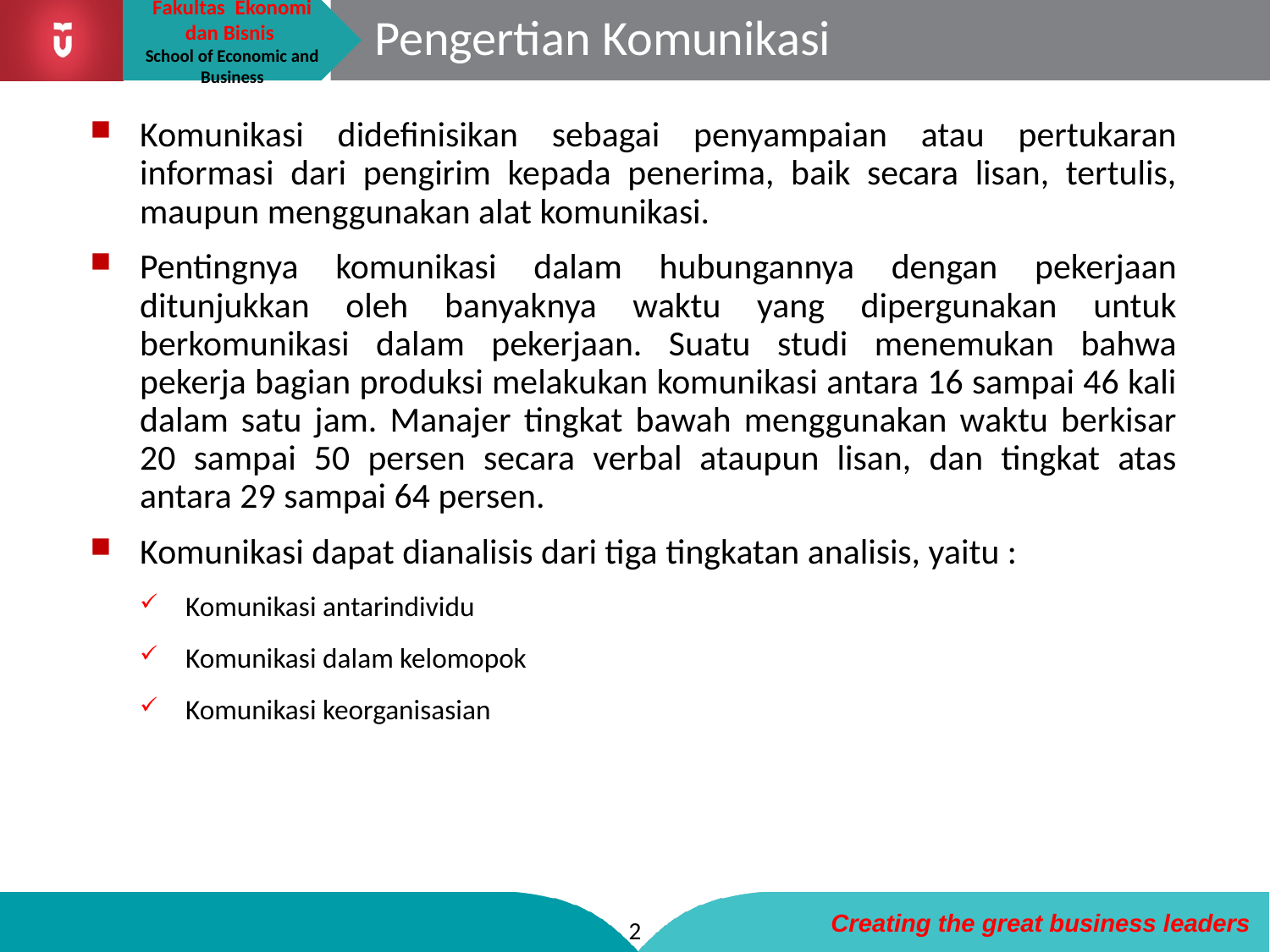

# Pengertian Komunikasi
Komunikasi didefinisikan sebagai penyampaian atau pertukaran informasi dari pengirim kepada penerima, baik secara lisan, tertulis, maupun menggunakan alat komunikasi.
Pentingnya komunikasi dalam hubungannya dengan pekerjaan ditunjukkan oleh banyaknya waktu yang dipergunakan untuk berkomunikasi dalam pekerjaan. Suatu studi menemukan bahwa pekerja bagian produksi melakukan komunikasi antara 16 sampai 46 kali dalam satu jam. Manajer tingkat bawah menggunakan waktu berkisar 20 sampai 50 persen secara verbal ataupun lisan, dan tingkat atas antara 29 sampai 64 persen.
Komunikasi dapat dianalisis dari tiga tingkatan analisis, yaitu :
Komunikasi antarindividu
Komunikasi dalam kelomopok
Komunikasi keorganisasian